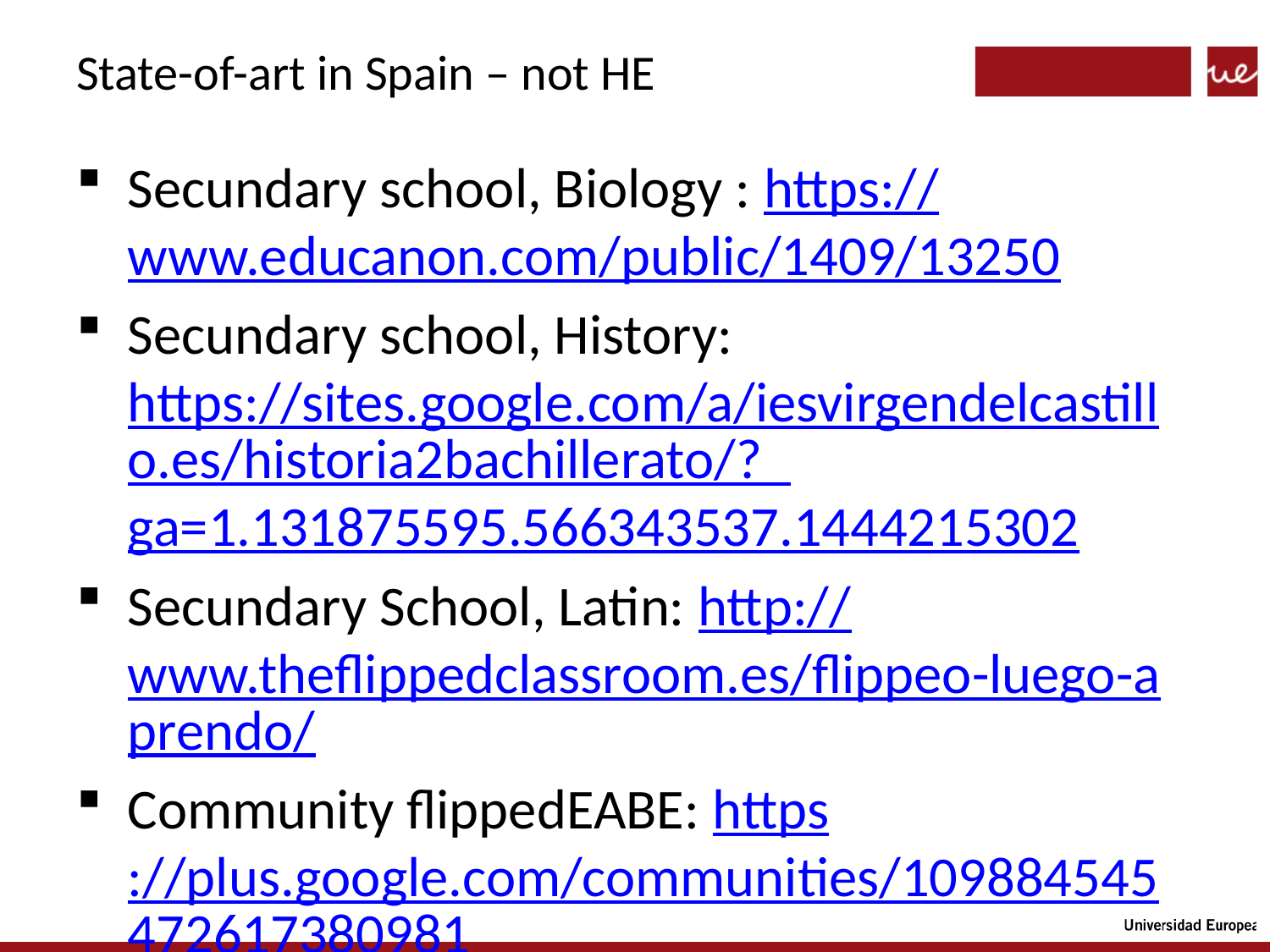

# State-of-art in Spain – not HE
Secundary school, Biology : https://www.educanon.com/public/1409/13250
Secundary school, History: https://sites.google.com/a/iesvirgendelcastillo.es/historia2bachillerato/?_ga=1.131875595.566343537.1444215302
Secundary School, Latin: http://www.theflippedclassroom.es/flippeo-luego-aprendo/
Community flippedEABE: https://plus.google.com/communities/109884545472617380981